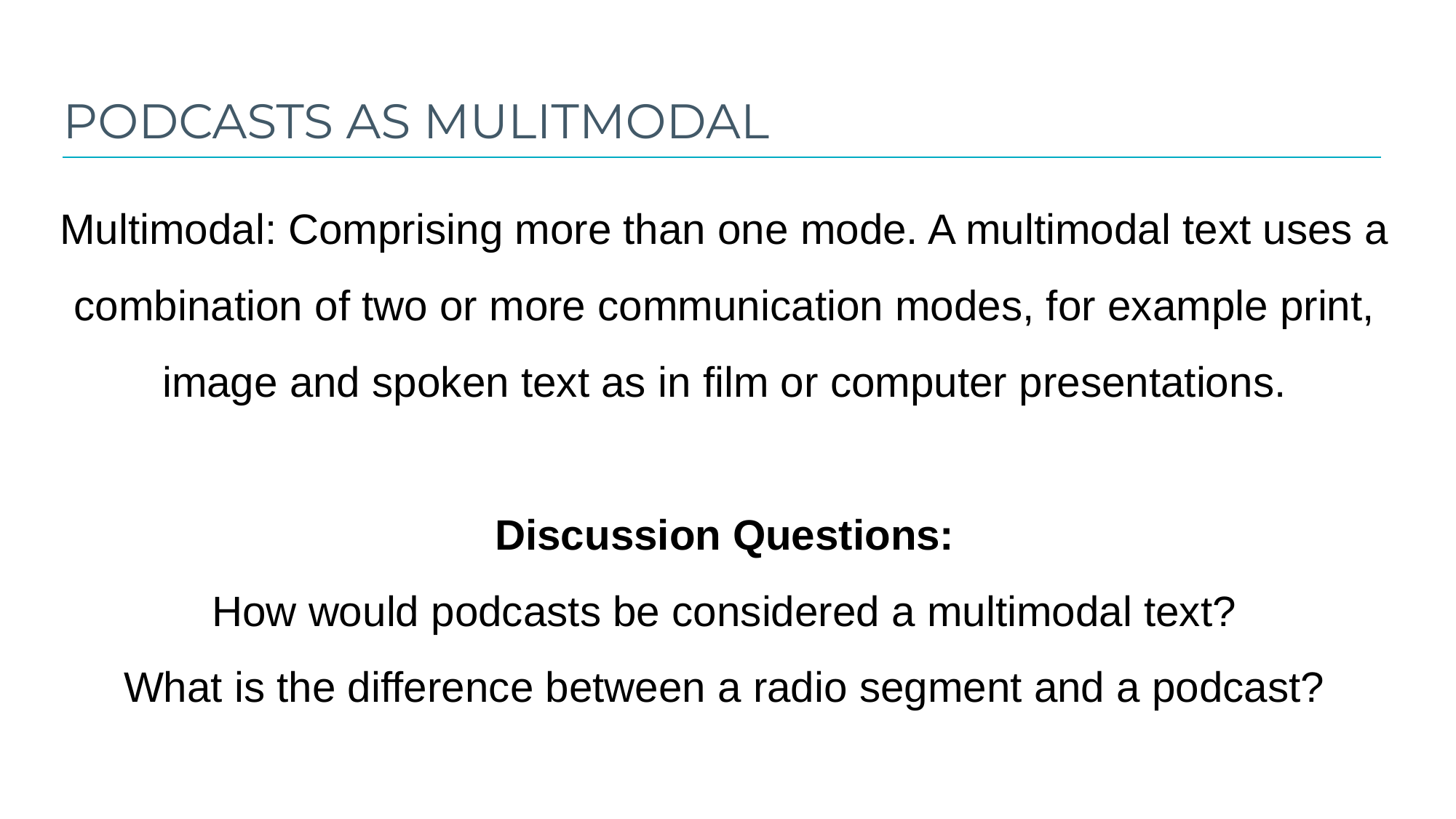

# Podcasts as mulitmodal
Multimodal: Comprising more than one mode. A multimodal text uses a combination of two or more communication modes, for example print, image and spoken text as in film or computer presentations.

Discussion Questions:
How would podcasts be considered a multimodal text?
What is the difference between a radio segment and a podcast?